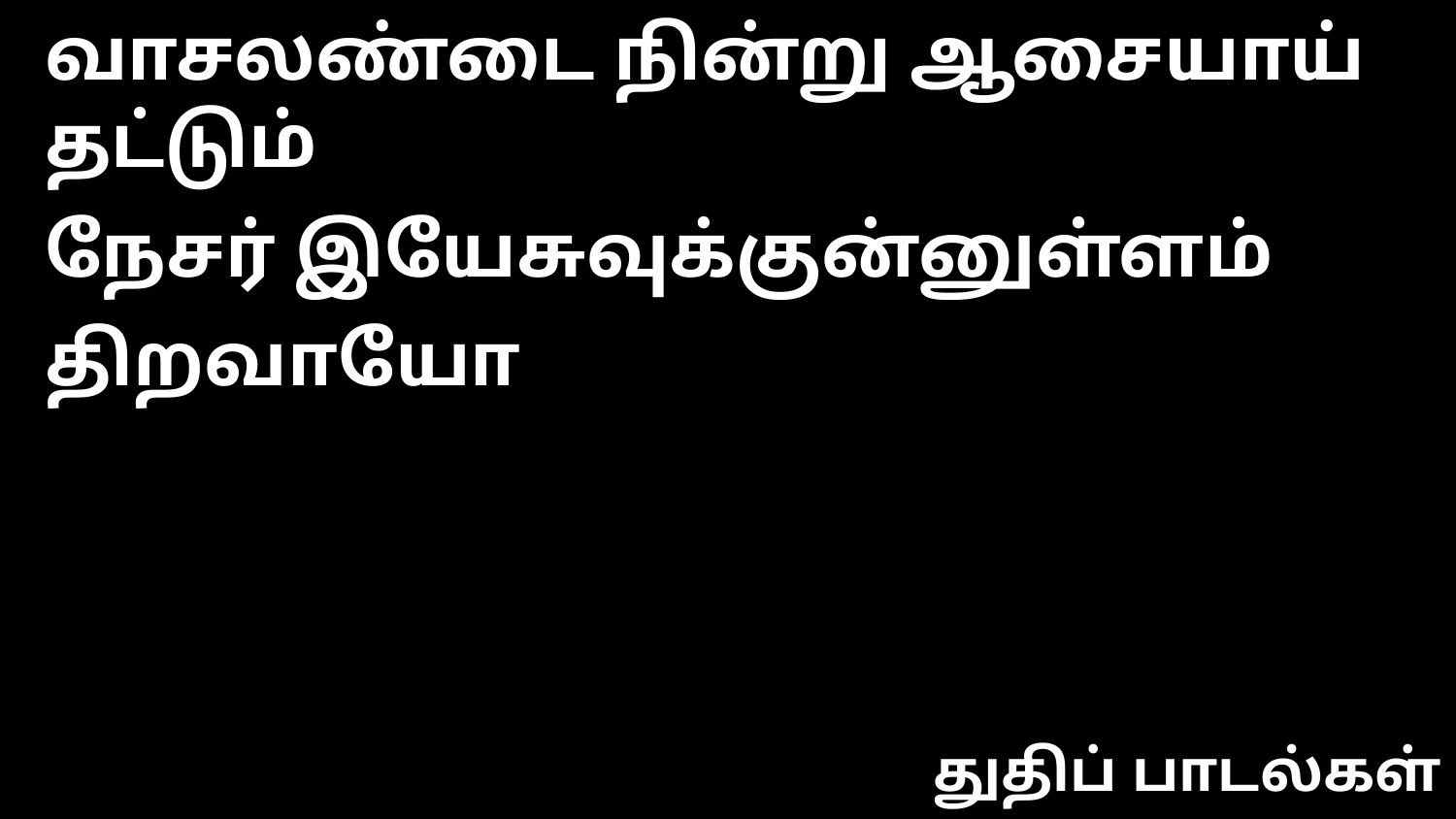

வாசலண்டை நின்று ஆசையாய் தட்டும்
நேசர் இயேசுவுக்குன்னுள்ளம் திறவாயோ
துதிப் பாடல்கள்